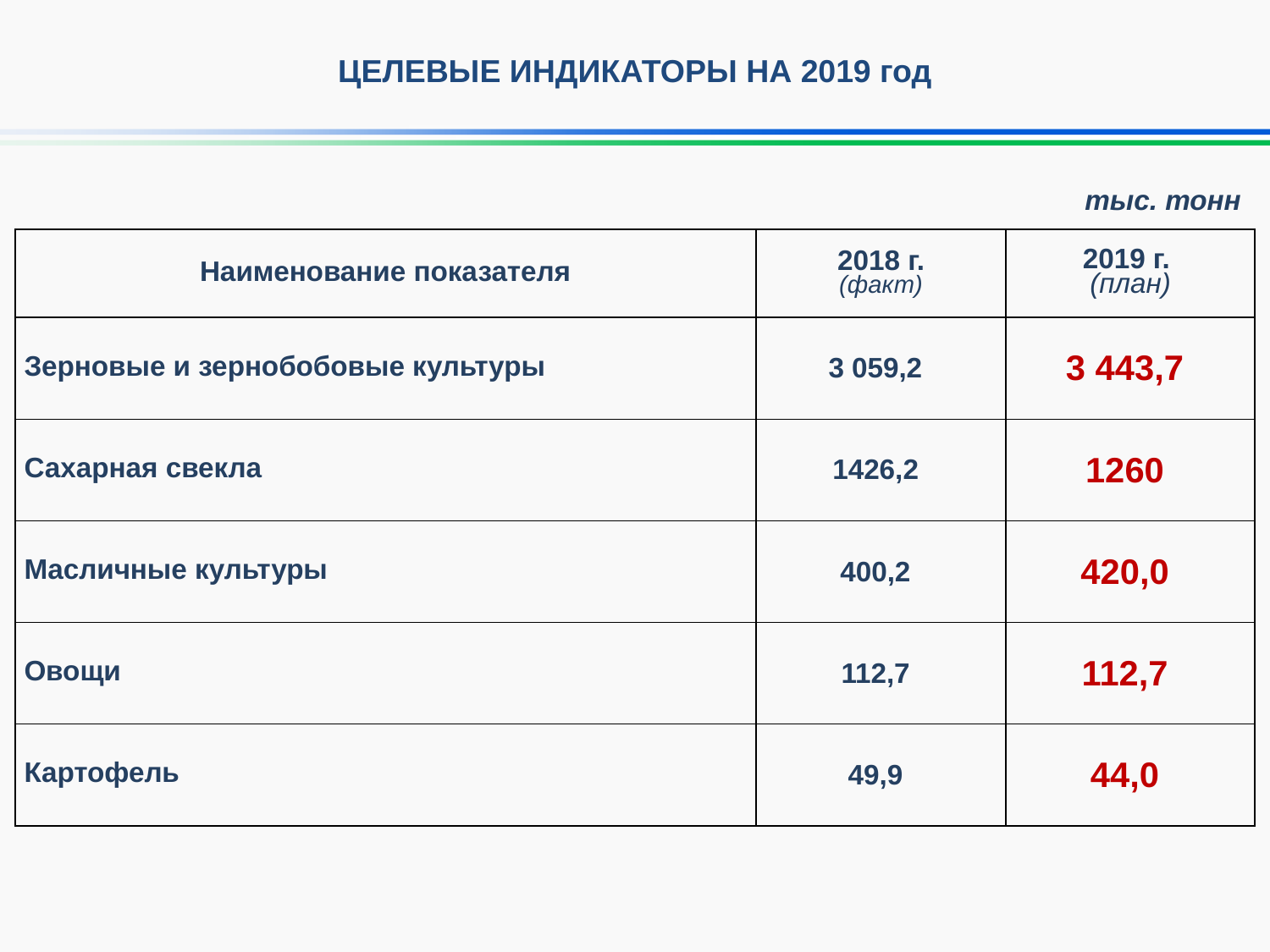

ЦЕЛЕВЫЕ ИНДИКАТОРЫ НА 2019 год
тыс. тонн
| Наименование показателя | 2018 г. (факт) | 2019 г. (план) |
| --- | --- | --- |
| Зерновые и зернобобовые культуры | 3 059,2 | 3 443,7 |
| Сахарная свекла | 1426,2 | 1260 |
| Масличные культуры | 400,2 | 420,0 |
| Овощи | 112,7 | 112,7 |
| Картофель | 49,9 | 44,0 |